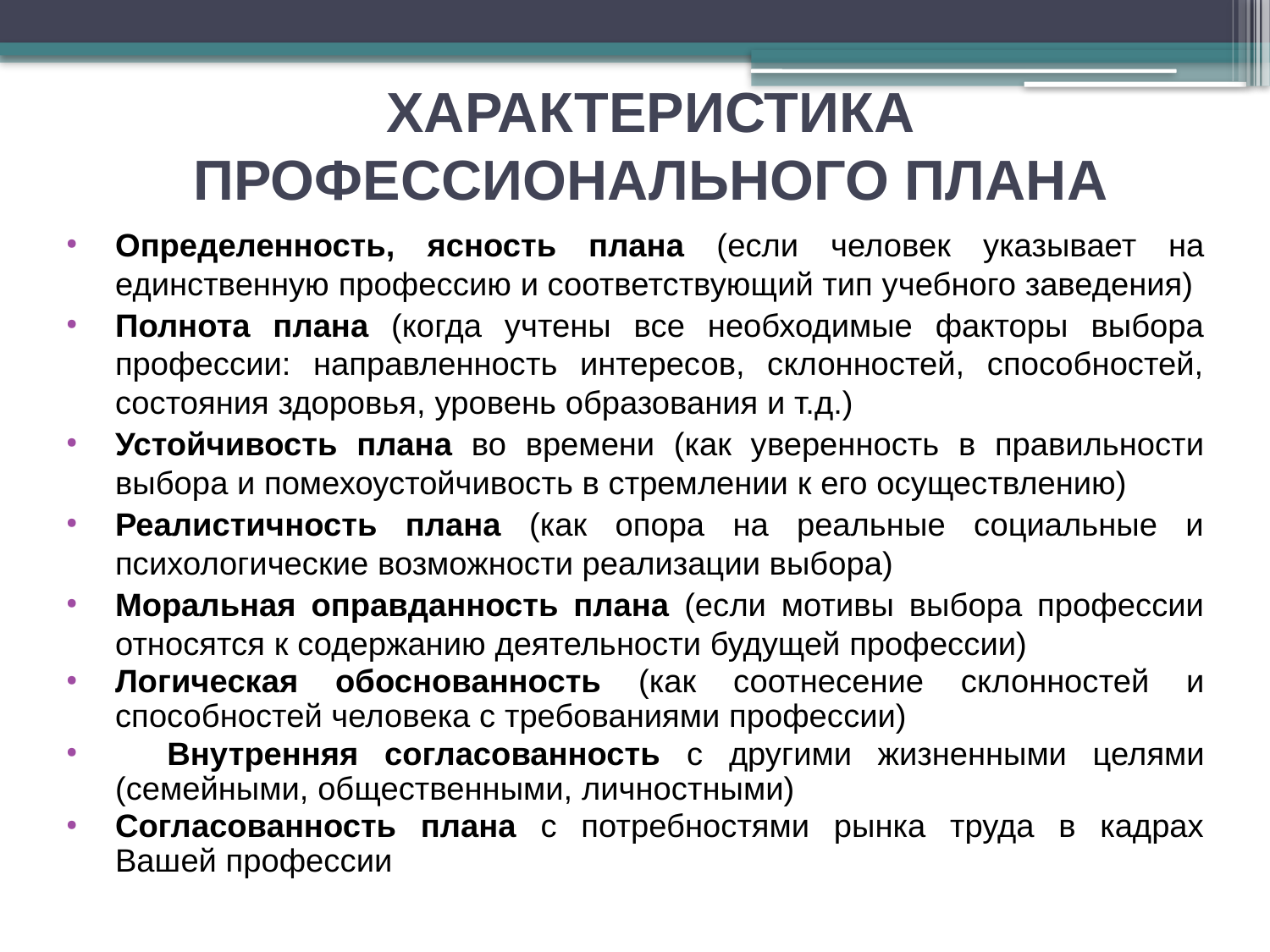

# ХАРАКТЕРИСТИКА ПРОФЕССИОНАЛЬНОГО ПЛАНА
Определенность, ясность плана (если человек указывает на единственную профессию и соответствующий тип учебного заведения)
Полнота плана (когда учтены все необходимые факторы выбора профессии: направленность интересов, склонностей, способностей, состояния здоровья, уровень образования и т.д.)
Устойчивость плана во времени (как уверенность в правильности выбора и помехоустойчивость в стремлении к его осуществлению)
Реалистичность плана (как опора на реальные социальные и психологические возможности реализации выбора)
Моральная оправданность плана (если мотивы выбора профессии относятся к содержанию деятельности будущей профессии)
Логическая обоснованность (как соотнесение склонностей и способностей человека с требованиями профессии)
  Внутренняя согласованность с другими жизненными целями (семейными, общественными, личностными)
Согласованность плана с потребностями рынка труда в кадрах Вашей профессии